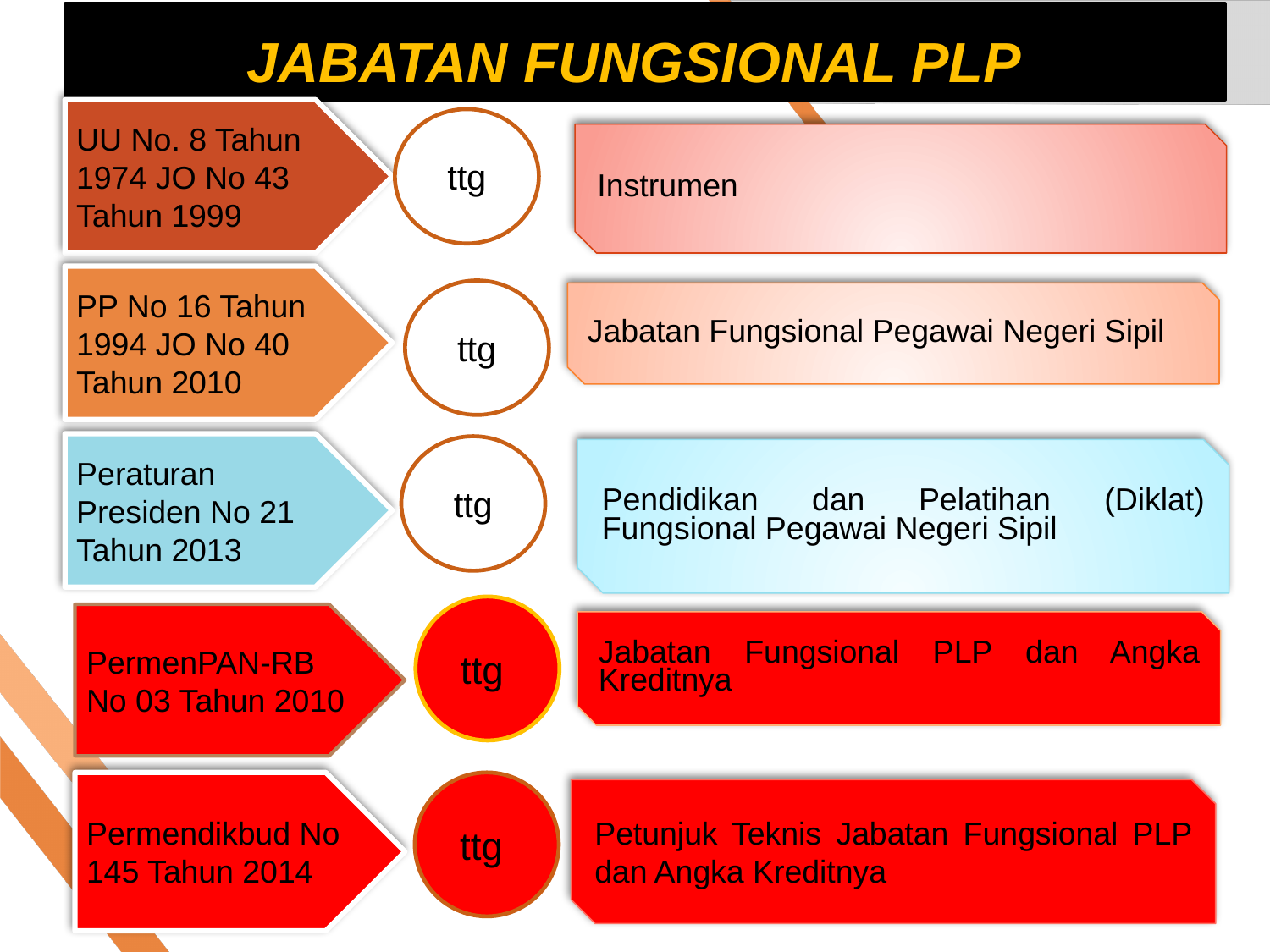

JABATAN FUNGSIONAL PLP
UU No. 8 Tahun 1974 JO No 43 Tahun 1999
ttg
Instrumen
PP No 16 Tahun 1994 JO No 40 Tahun 2010
ttg
Jabatan Fungsional Pegawai Negeri Sipil
Peraturan Presiden No 21 Tahun 2013
ttg
Pendidikan dan Pelatihan (Diklat) Fungsional Pegawai Negeri Sipil
ttg
PermenPAN-RB No 03 Tahun 2010
Jabatan Fungsional PLP dan Angka Kreditnya
Permendikbud No 145 Tahun 2014
ttg
Petunjuk Teknis Jabatan Fungsional PLP dan Angka Kreditnya